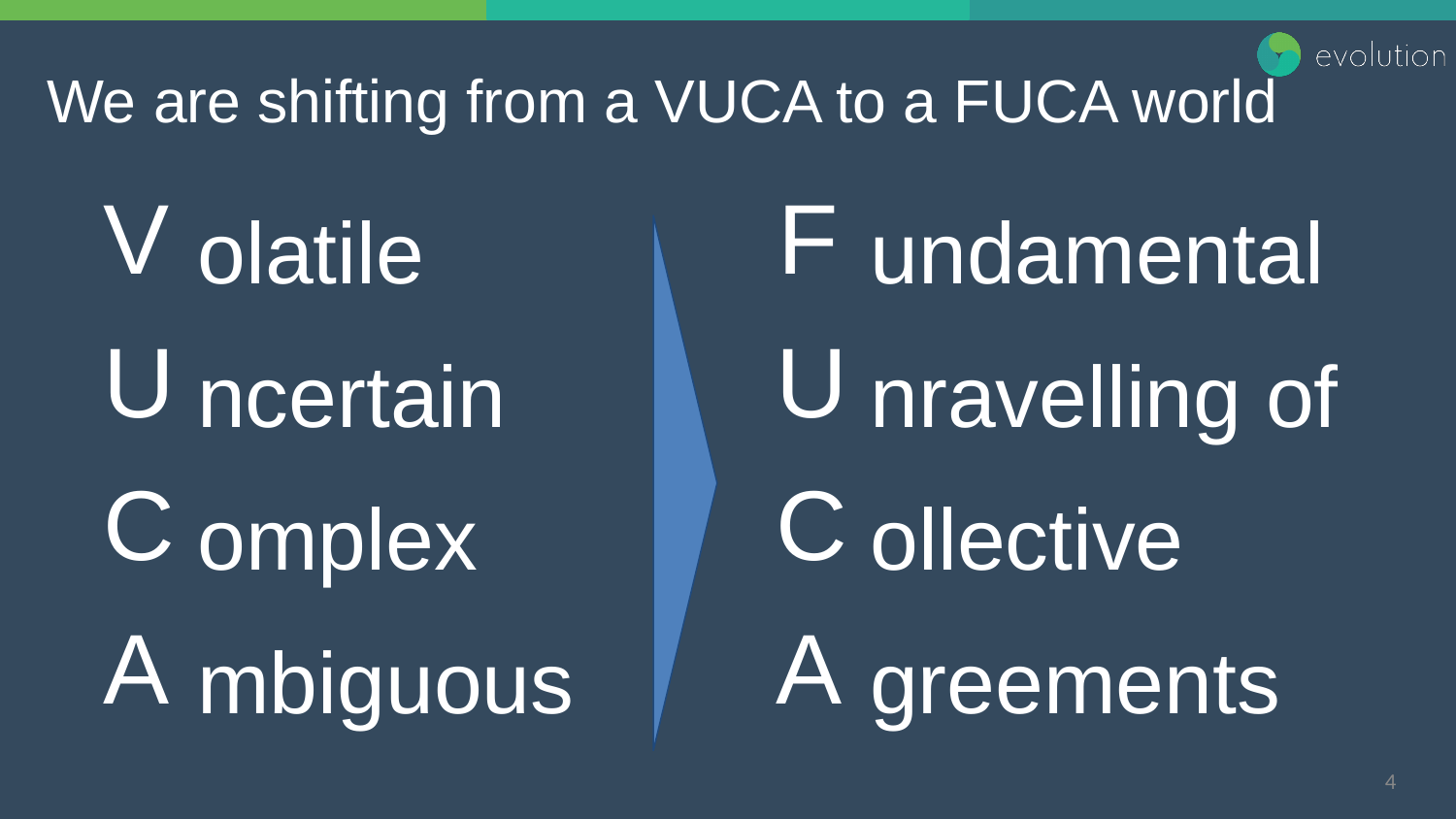

We are shifting from a VUCA to a FUCA world
V
F
olatile
undamental

U
U
ncertain
nravelling of

C
C

omplex
ollective
A
A
mbiguous
greements
4